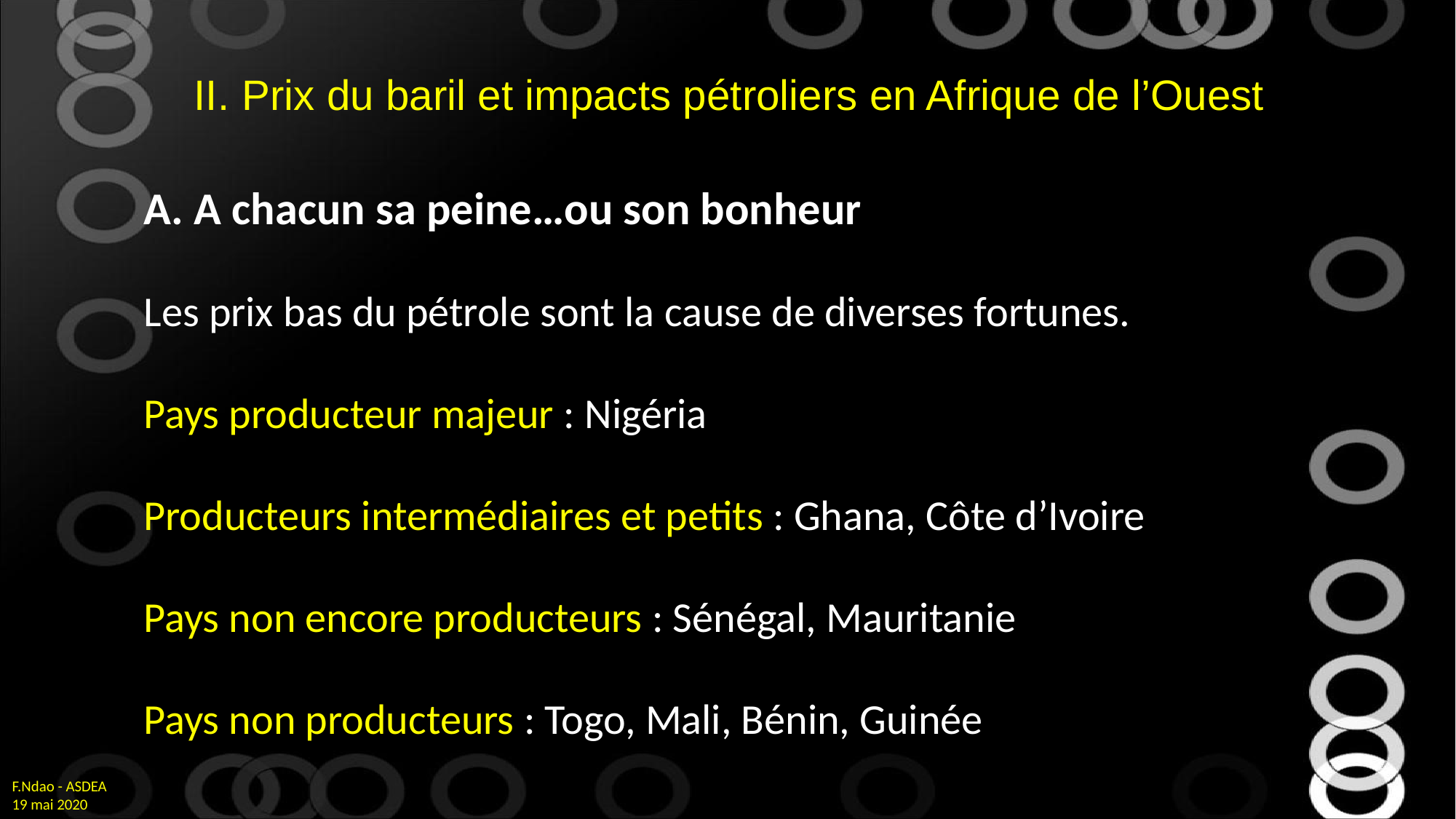

Prix du baril et impacts pétroliers en Afrique de l’Ouest
A. A chacun sa peine…ou son bonheur
Les prix bas du pétrole sont la cause de diverses fortunes.

Pays producteur majeur : Nigéria
Producteurs intermédiaires et petits : Ghana, Côte d’Ivoire
Pays non encore producteurs : Sénégal, Mauritanie
Pays non producteurs : Togo, Mali, Bénin, Guinée

F.Ndao - ASDEA
19 mai 2020